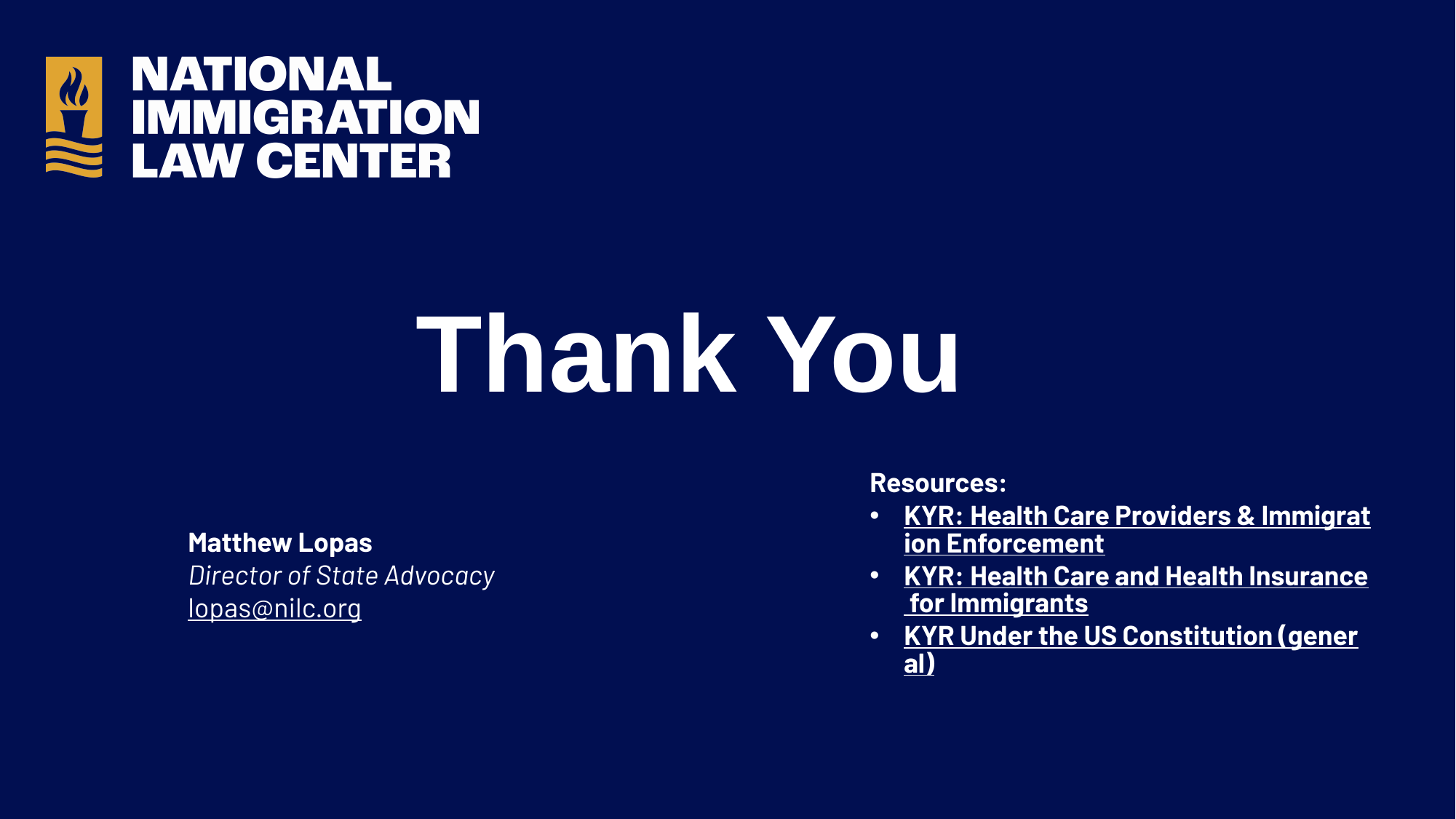

Thank You
Resources:
KYR: Health Care Providers & Immigration Enforcement
KYR: Health Care and Health Insurance for Immigrants
KYR Under the US Constitution (general)
Matthew Lopas
Director of State Advocacy
lopas@nilc.org